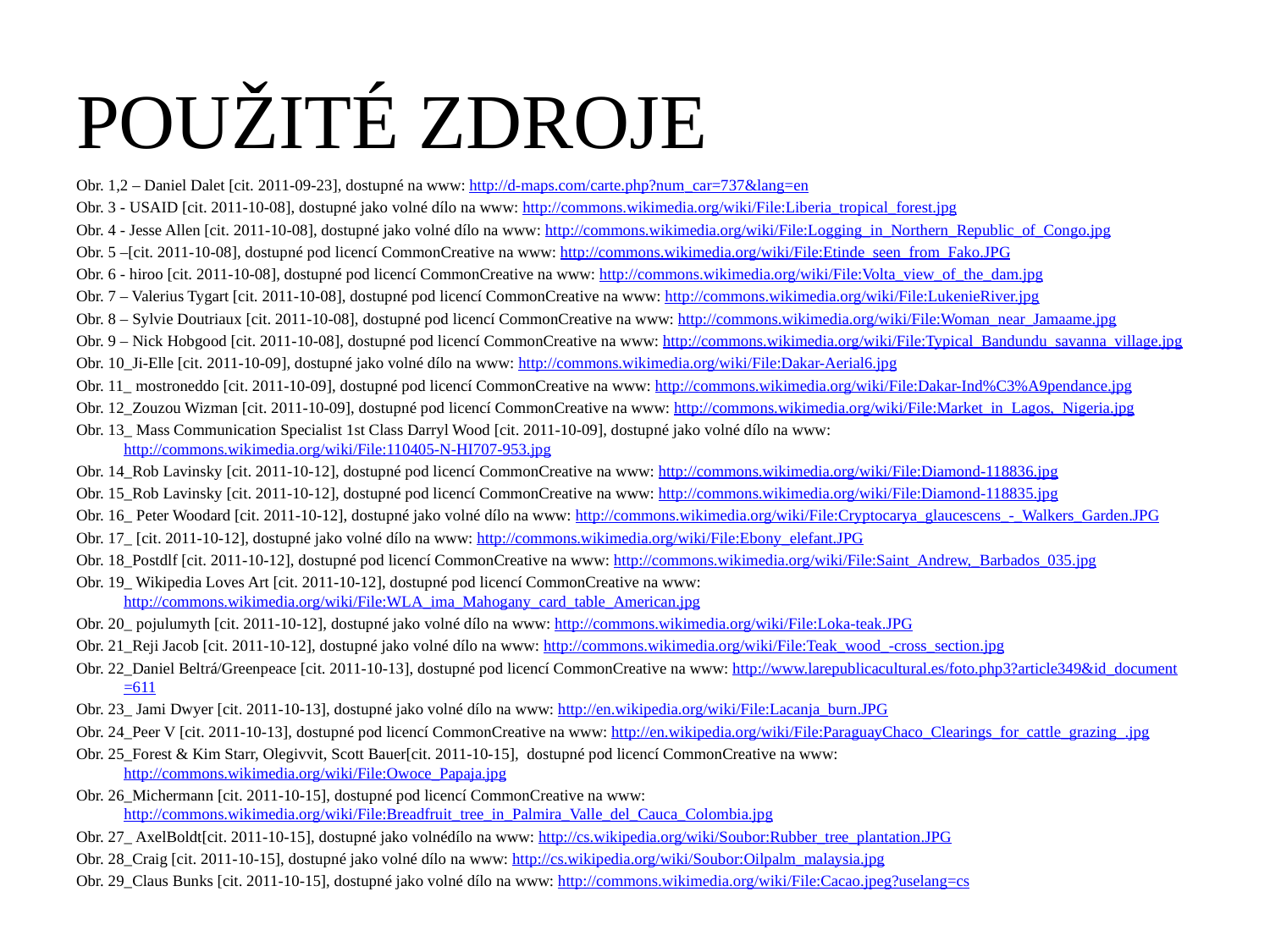

# POUŽITÉ ZDROJE
Obr. 1,2 – Daniel Dalet [cit. 2011-09-23], dostupné na www: http://d-maps.com/carte.php?num_car=737&lang=en
Obr. 3 - USAID [cit. 2011-10-08], dostupné jako volné dílo na www: http://commons.wikimedia.org/wiki/File:Liberia_tropical_forest.jpg
Obr. 4 - Jesse Allen [cit. 2011-10-08], dostupné jako volné dílo na www: http://commons.wikimedia.org/wiki/File:Logging_in_Northern_Republic_of_Congo.jpg
Obr. 5 –[cit. 2011-10-08], dostupné pod licencí CommonCreative na www: http://commons.wikimedia.org/wiki/File:Etinde_seen_from_Fako.JPG
Obr. 6 - hiroo [cit. 2011-10-08], dostupné pod licencí CommonCreative na www: http://commons.wikimedia.org/wiki/File:Volta_view_of_the_dam.jpg
Obr. 7 – Valerius Tygart [cit. 2011-10-08], dostupné pod licencí CommonCreative na www: http://commons.wikimedia.org/wiki/File:LukenieRiver.jpg
Obr. 8 – Sylvie Doutriaux [cit. 2011-10-08], dostupné pod licencí CommonCreative na www: http://commons.wikimedia.org/wiki/File:Woman_near_Jamaame.jpg
Obr. 9 – Nick Hobgood [cit. 2011-10-08], dostupné pod licencí CommonCreative na www: http://commons.wikimedia.org/wiki/File:Typical_Bandundu_savanna_village.jpg
Obr. 10_Ji-Elle [cit. 2011-10-09], dostupné jako volné dílo na www: http://commons.wikimedia.org/wiki/File:Dakar-Aerial6.jpg
Obr. 11_ mostroneddo [cit. 2011-10-09], dostupné pod licencí CommonCreative na www: http://commons.wikimedia.org/wiki/File:Dakar-Ind%C3%A9pendance.jpg
Obr. 12_Zouzou Wizman [cit. 2011-10-09], dostupné pod licencí CommonCreative na www: http://commons.wikimedia.org/wiki/File:Market_in_Lagos,_Nigeria.jpg
Obr. 13_ Mass Communication Specialist 1st Class Darryl Wood [cit. 2011-10-09], dostupné jako volné dílo na www: http://commons.wikimedia.org/wiki/File:110405-N-HI707-953.jpg
Obr. 14_Rob Lavinsky [cit. 2011-10-12], dostupné pod licencí CommonCreative na www: http://commons.wikimedia.org/wiki/File:Diamond-118836.jpg
Obr. 15_Rob Lavinsky [cit. 2011-10-12], dostupné pod licencí CommonCreative na www: http://commons.wikimedia.org/wiki/File:Diamond-118835.jpg
Obr. 16_ Peter Woodard [cit. 2011-10-12], dostupné jako volné dílo na www: http://commons.wikimedia.org/wiki/File:Cryptocarya_glaucescens_-_Walkers_Garden.JPG
Obr. 17_ [cit. 2011-10-12], dostupné jako volné dílo na www: http://commons.wikimedia.org/wiki/File:Ebony_elefant.JPG
Obr. 18_Postdlf [cit. 2011-10-12], dostupné pod licencí CommonCreative na www: http://commons.wikimedia.org/wiki/File:Saint_Andrew,_Barbados_035.jpg
Obr. 19_ Wikipedia Loves Art [cit. 2011-10-12], dostupné pod licencí CommonCreative na www: http://commons.wikimedia.org/wiki/File:WLA_ima_Mahogany_card_table_American.jpg
Obr. 20_ pojulumyth [cit. 2011-10-12], dostupné jako volné dílo na www: http://commons.wikimedia.org/wiki/File:Loka-teak.JPG
Obr. 21_Reji Jacob [cit. 2011-10-12], dostupné jako volné dílo na www: http://commons.wikimedia.org/wiki/File:Teak_wood_-cross_section.jpg
Obr. 22_Daniel Beltrá/Greenpeace [cit. 2011-10-13], dostupné pod licencí CommonCreative na www: http://www.larepublicacultural.es/foto.php3?article349&id_document=611
Obr. 23_ Jami Dwyer [cit. 2011-10-13], dostupné jako volné dílo na www: http://en.wikipedia.org/wiki/File:Lacanja_burn.JPG
Obr. 24_Peer V [cit. 2011-10-13], dostupné pod licencí CommonCreative na www: http://en.wikipedia.org/wiki/File:ParaguayChaco_Clearings_for_cattle_grazing_.jpg
Obr. 25_Forest & Kim Starr, Olegivvit, Scott Bauer[cit. 2011-10-15],  dostupné pod licencí CommonCreative na www: http://commons.wikimedia.org/wiki/File:Owoce_Papaja.jpg
Obr. 26_Michermann [cit. 2011-10-15], dostupné pod licencí CommonCreative na www: http://commons.wikimedia.org/wiki/File:Breadfruit_tree_in_Palmira_Valle_del_Cauca_Colombia.jpg
Obr. 27_ AxelBoldt[cit. 2011-10-15], dostupné jako volnédílo na www: http://cs.wikipedia.org/wiki/Soubor:Rubber_tree_plantation.JPG
Obr. 28_Craig [cit. 2011-10-15], dostupné jako volné dílo na www: http://cs.wikipedia.org/wiki/Soubor:Oilpalm_malaysia.jpg
Obr. 29_Claus Bunks [cit. 2011-10-15], dostupné jako volné dílo na www: http://commons.wikimedia.org/wiki/File:Cacao.jpeg?uselang=cs